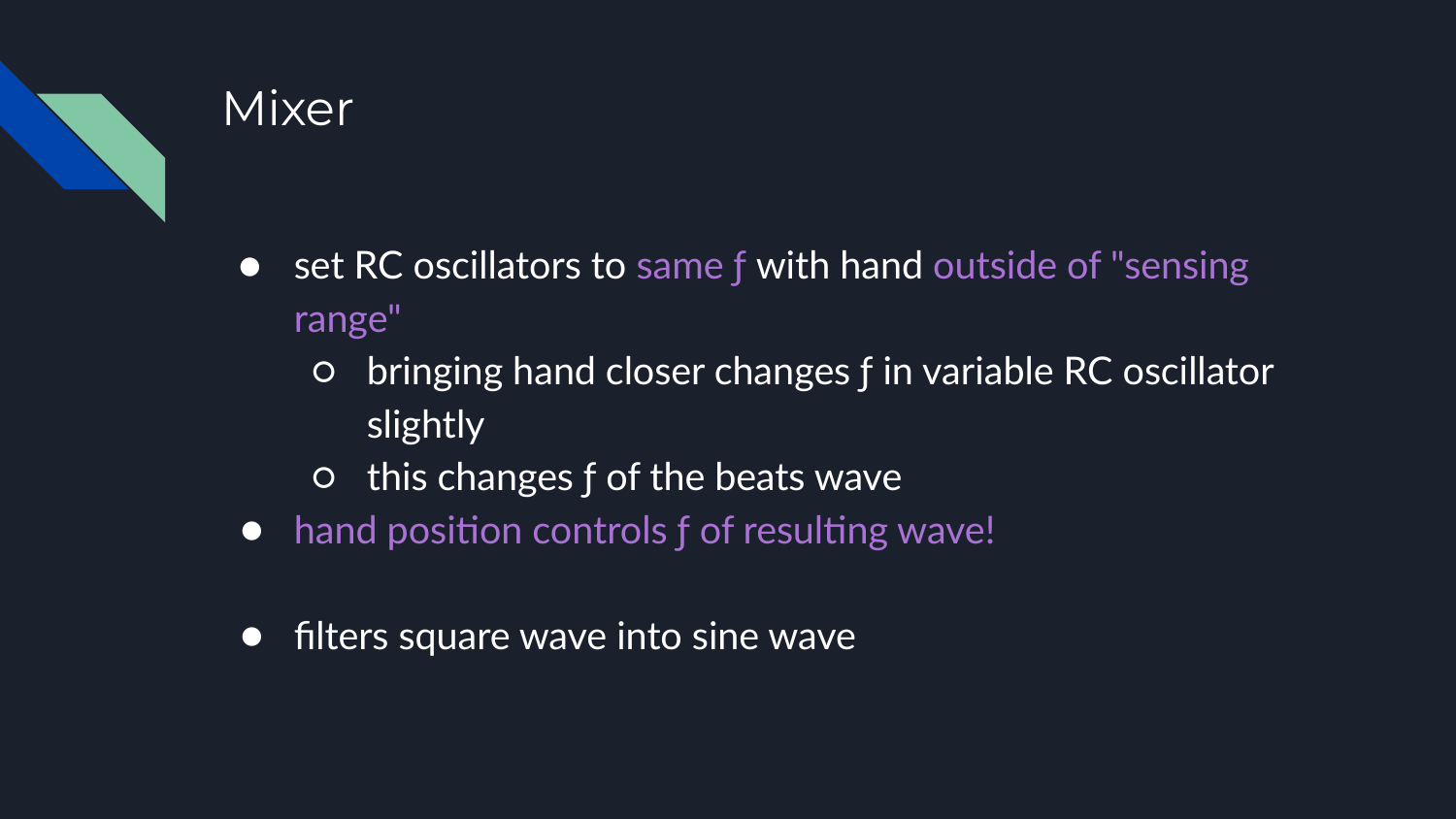

# Mixer
set RC oscillators to same ƒ with hand outside of "sensing range"
bringing hand closer changes ƒ in variable RC oscillator slightly
this changes ƒ of the beats wave
hand position controls ƒ of resulting wave!

filters square wave into sine wave